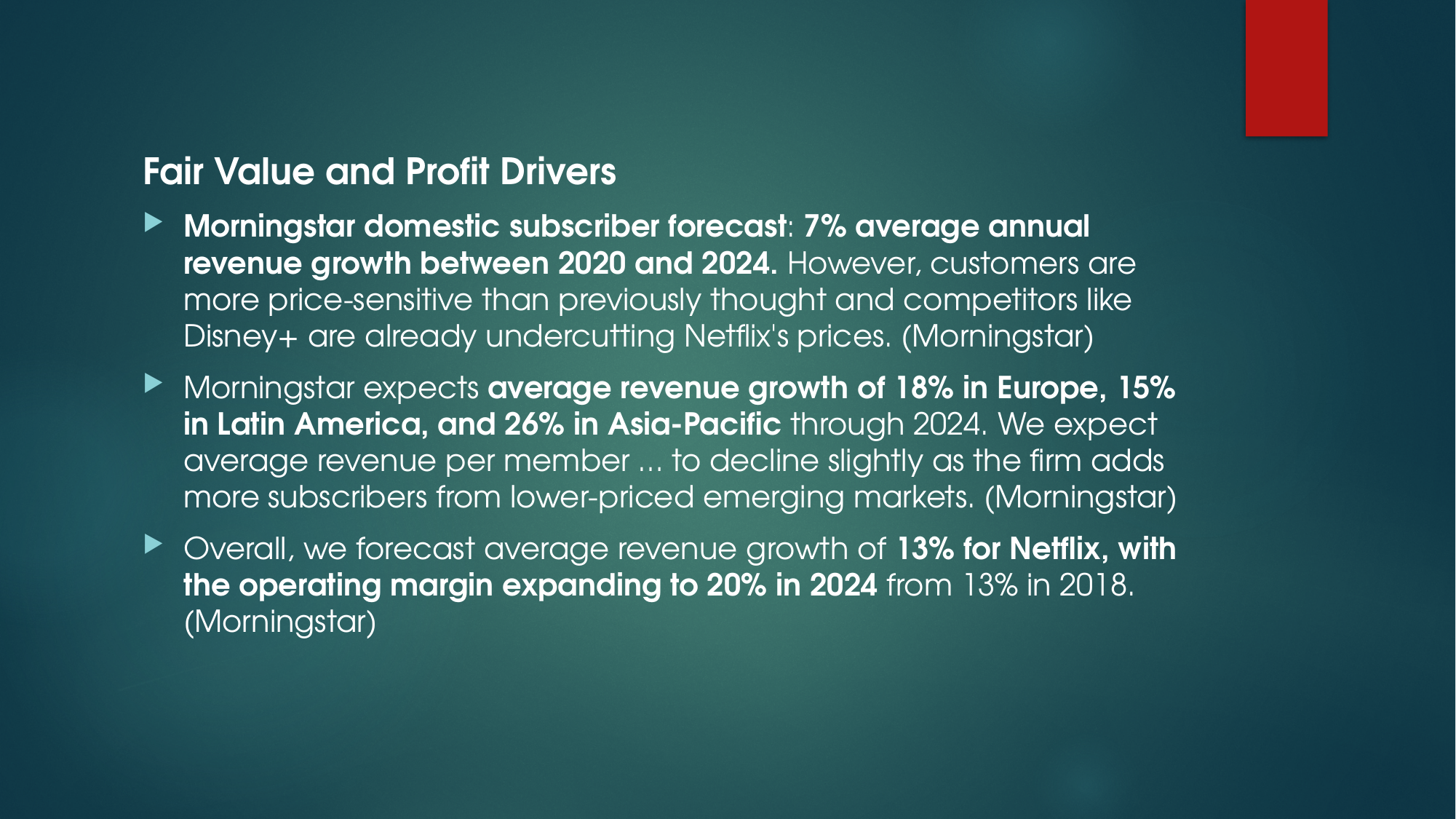

#
Fair Value and Profit Drivers
Morningstar domestic subscriber forecast: 7% average annual revenue growth between 2020 and 2024. However, customers are more price-sensitive than previously thought and competitors like Disney+ are already undercutting Netflix's prices. (Morningstar)
Morningstar expects average revenue growth of 18% in Europe, 15% in Latin America, and 26% in Asia-Pacific through 2024. We expect average revenue per member … to decline slightly as the firm adds more subscribers from lower-priced emerging markets. (Morningstar)
Overall, we forecast average revenue growth of 13% for Netflix, with the operating margin expanding to 20% in 2024 from 13% in 2018. (Morningstar)